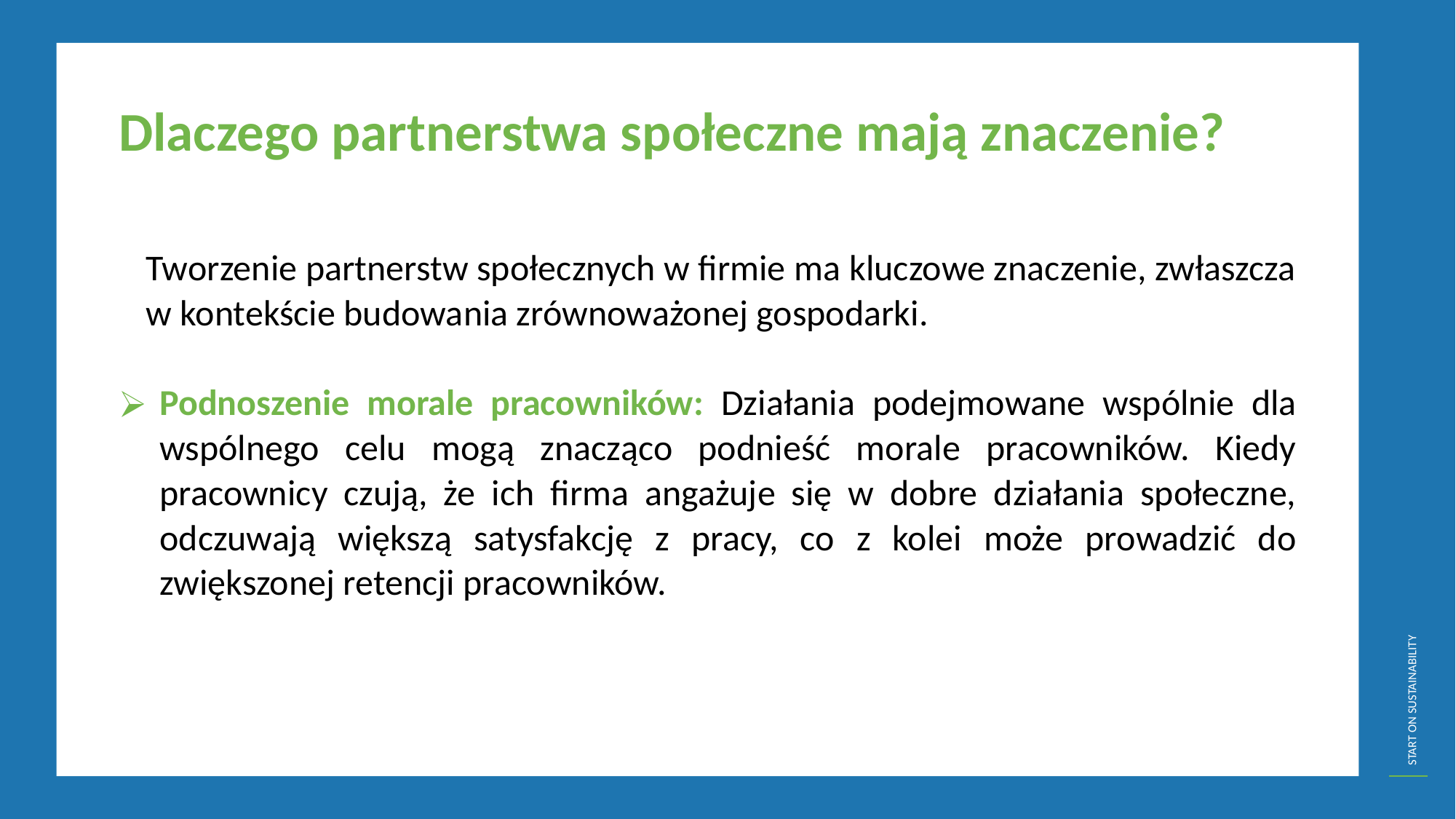

Dlaczego partnerstwa społeczne mają znaczenie?
	Tworzenie partnerstw społecznych w firmie ma kluczowe znaczenie, zwłaszcza w kontekście budowania zrównoważonej gospodarki.

Podnoszenie morale pracowników: Działania podejmowane wspólnie dla wspólnego celu mogą znacząco podnieść morale pracowników. Kiedy pracownicy czują, że ich firma angażuje się w dobre działania społeczne, odczuwają większą satysfakcję z pracy, co z kolei może prowadzić do zwiększonej retencji pracowników.